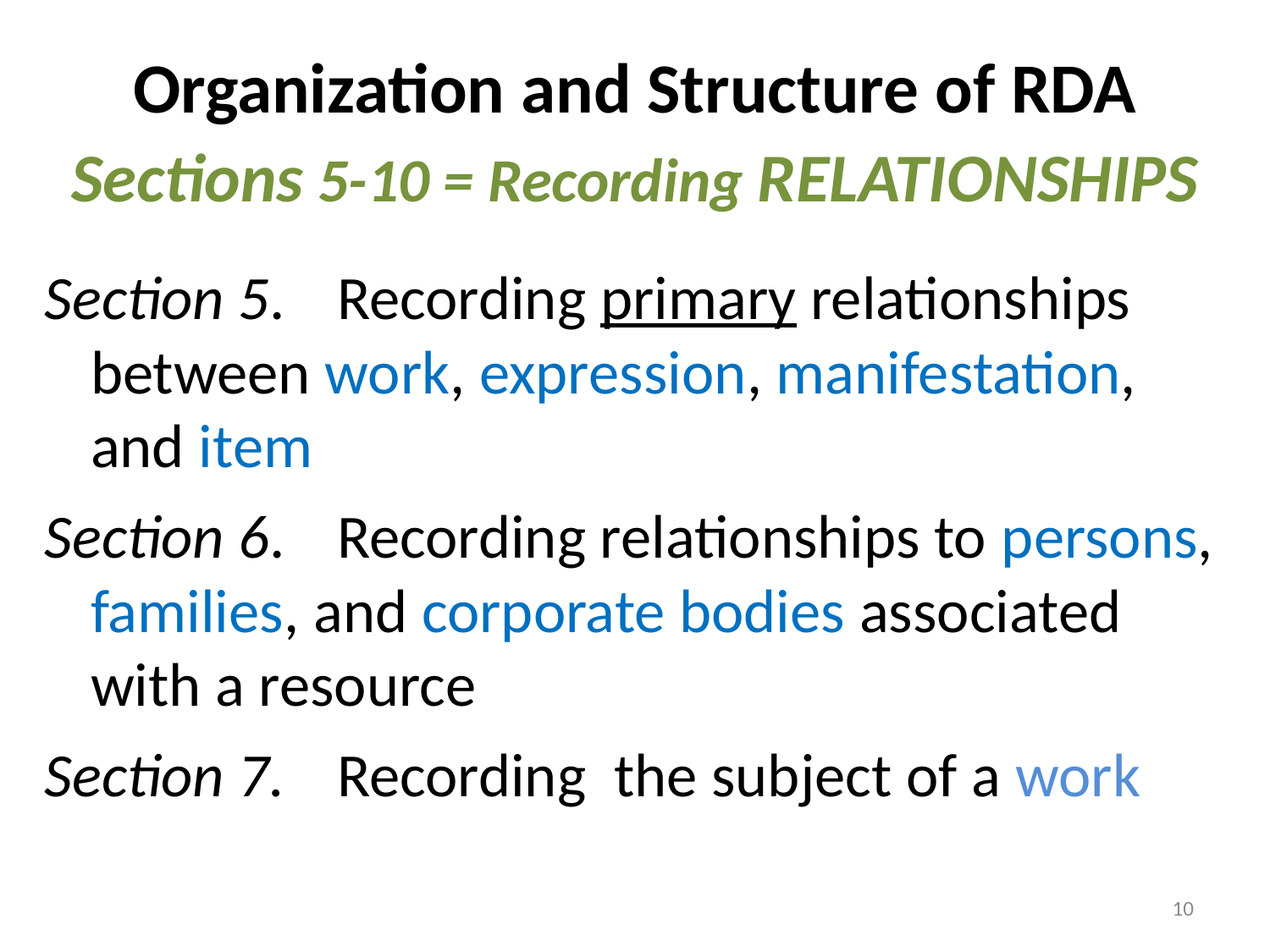

# Organization and Structure of RDA
Sections 5-10 = Recording RELATIONSHIPS

Section 5. 	Recording primary relationships between work, expression, manifestation, and item
Section 6. 	Recording relationships to persons, families, and corporate bodies associated with a resource
Section 7. 	Recording  the subject of a work

10